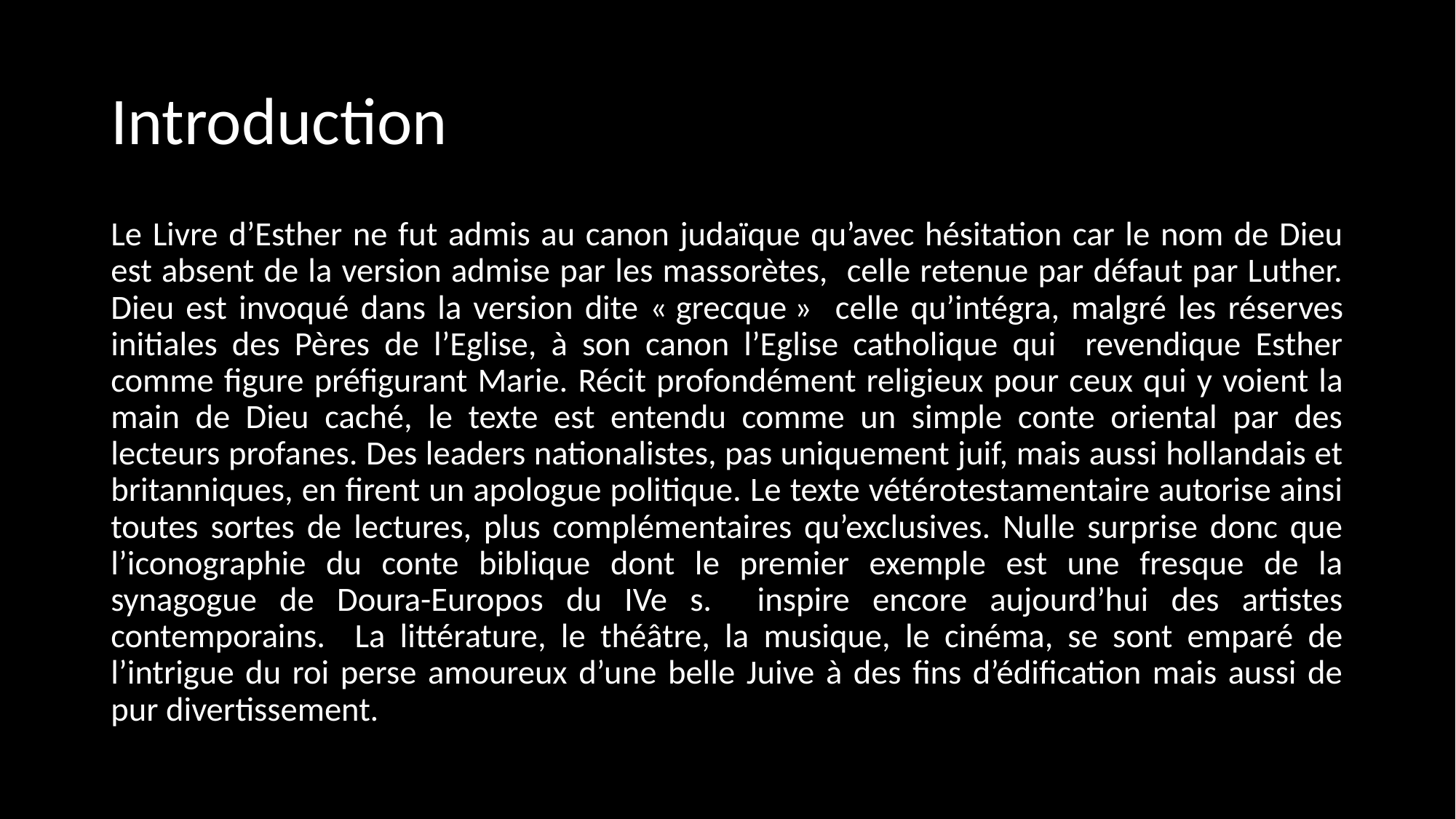

# Introduction
Le Livre d’Esther ne fut admis au canon judaïque qu’avec hésitation car le nom de Dieu est absent de la version admise par les massorètes,  celle retenue par défaut par Luther. Dieu est invoqué dans la version dite « grecque »  celle qu’intégra, malgré les réserves initiales des Pères de l’Eglise, à son canon l’Eglise catholique qui  revendique Esther comme figure préfigurant Marie. Récit profondément religieux pour ceux qui y voient la main de Dieu caché, le texte est entendu comme un simple conte oriental par des lecteurs profanes. Des leaders nationalistes, pas uniquement juif, mais aussi hollandais et britanniques, en firent un apologue politique. Le texte vétérotestamentaire autorise ainsi toutes sortes de lectures, plus complémentaires qu’exclusives. Nulle surprise donc que l’iconographie du conte biblique dont le premier exemple est une fresque de la synagogue de Doura-Europos du IVe s.  inspire encore aujourd’hui des artistes contemporains.  La littérature, le théâtre, la musique, le cinéma, se sont emparé de l’intrigue du roi perse amoureux d’une belle Juive à des fins d’édification mais aussi de pur divertissement.